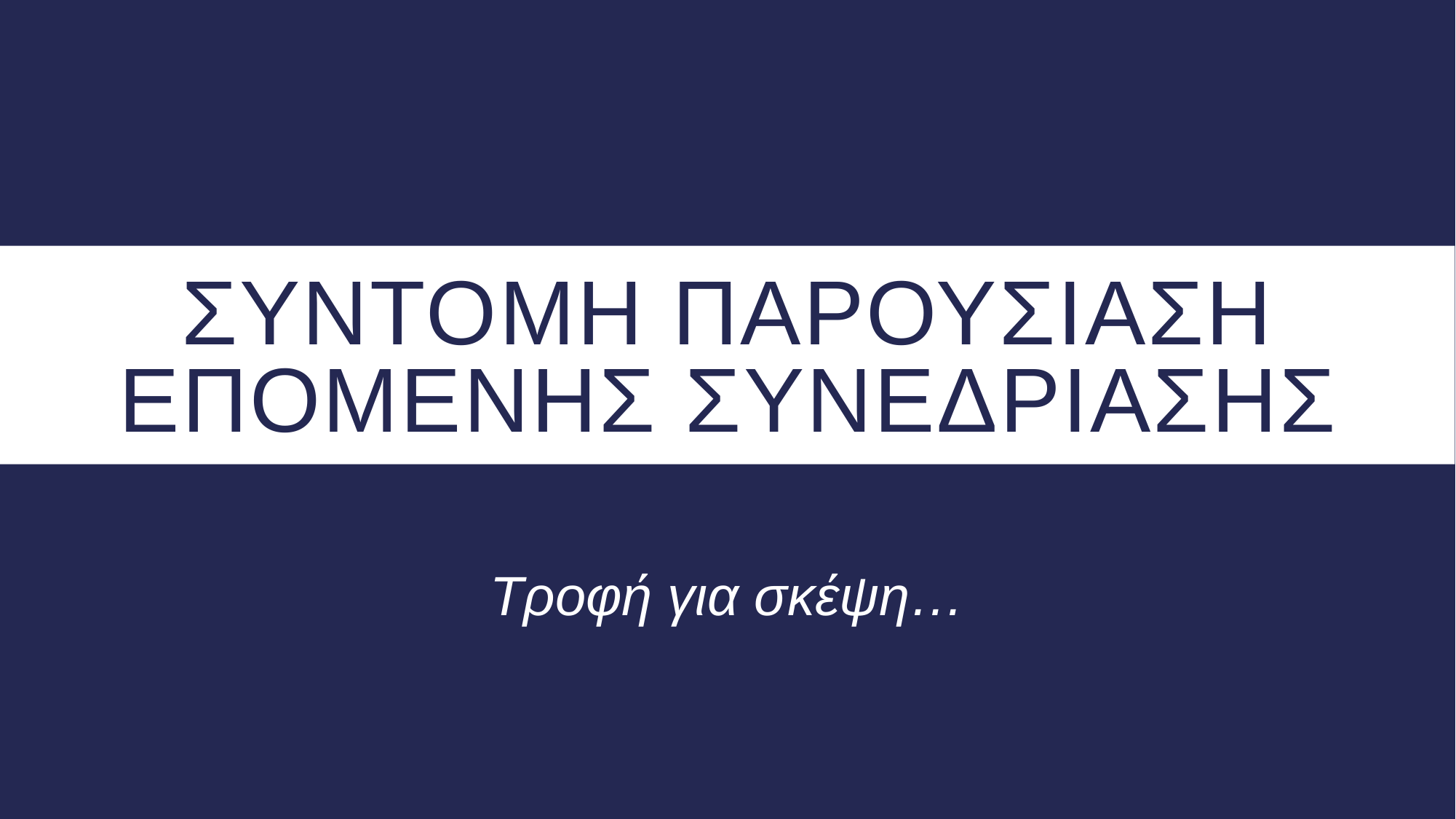

# Συντομη παρουσιαση επομενησ συνεδριασησ

Τροφή για σκέψη…